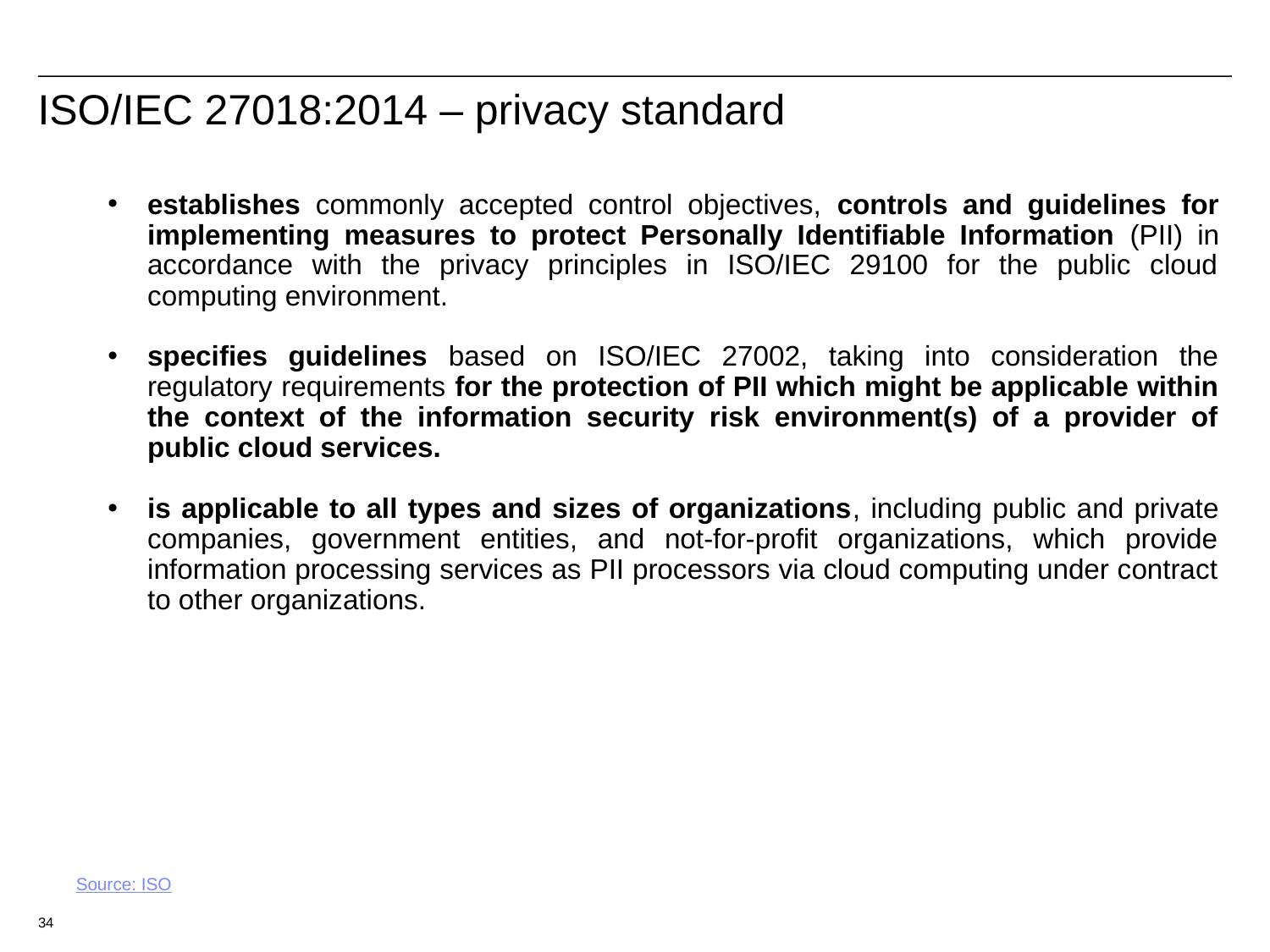

ISO/IEC 27018:2014 – privacy standard

establishes commonly accepted control objectives, controls and guidelines for implementing measures to protect Personally Identifiable Information (PII) in accordance with the privacy principles in ISO/IEC 29100 for the public cloud computing environment.

specifies guidelines based on ISO/IEC 27002, taking into consideration the regulatory requirements for the protection of PII which might be applicable within the context of the information security risk environment(s) of a provider of public cloud services.

is applicable to all types and sizes of organizations, including public and private companies, government entities, and not-for-profit organizations, which provide information processing services as PII processors via cloud computing under contract to other organizations.

Source: ISO
34